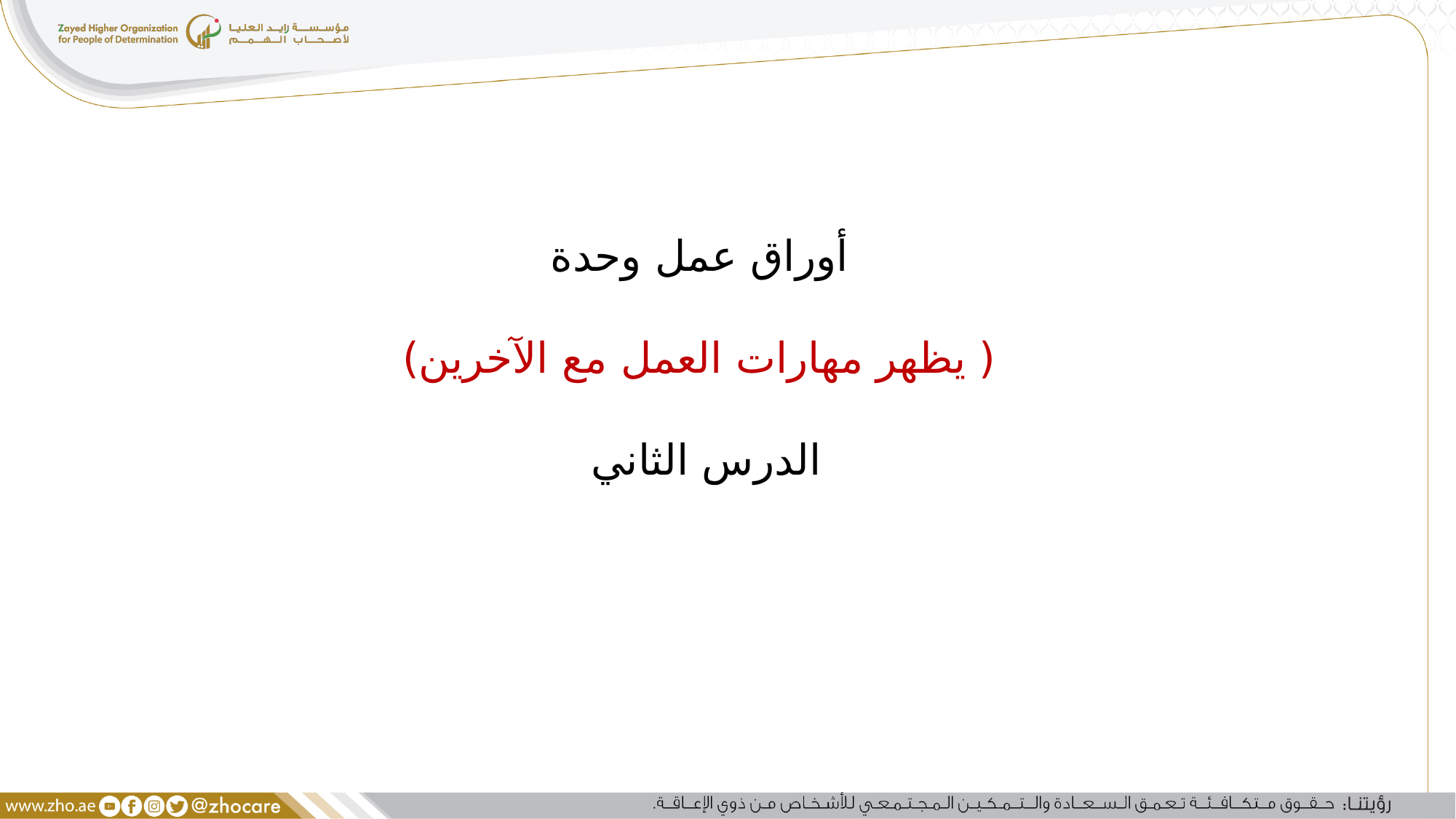

أوراق عمل وحدة

( يظهر مهارات العمل مع الآخرين)

الدرس الثاني